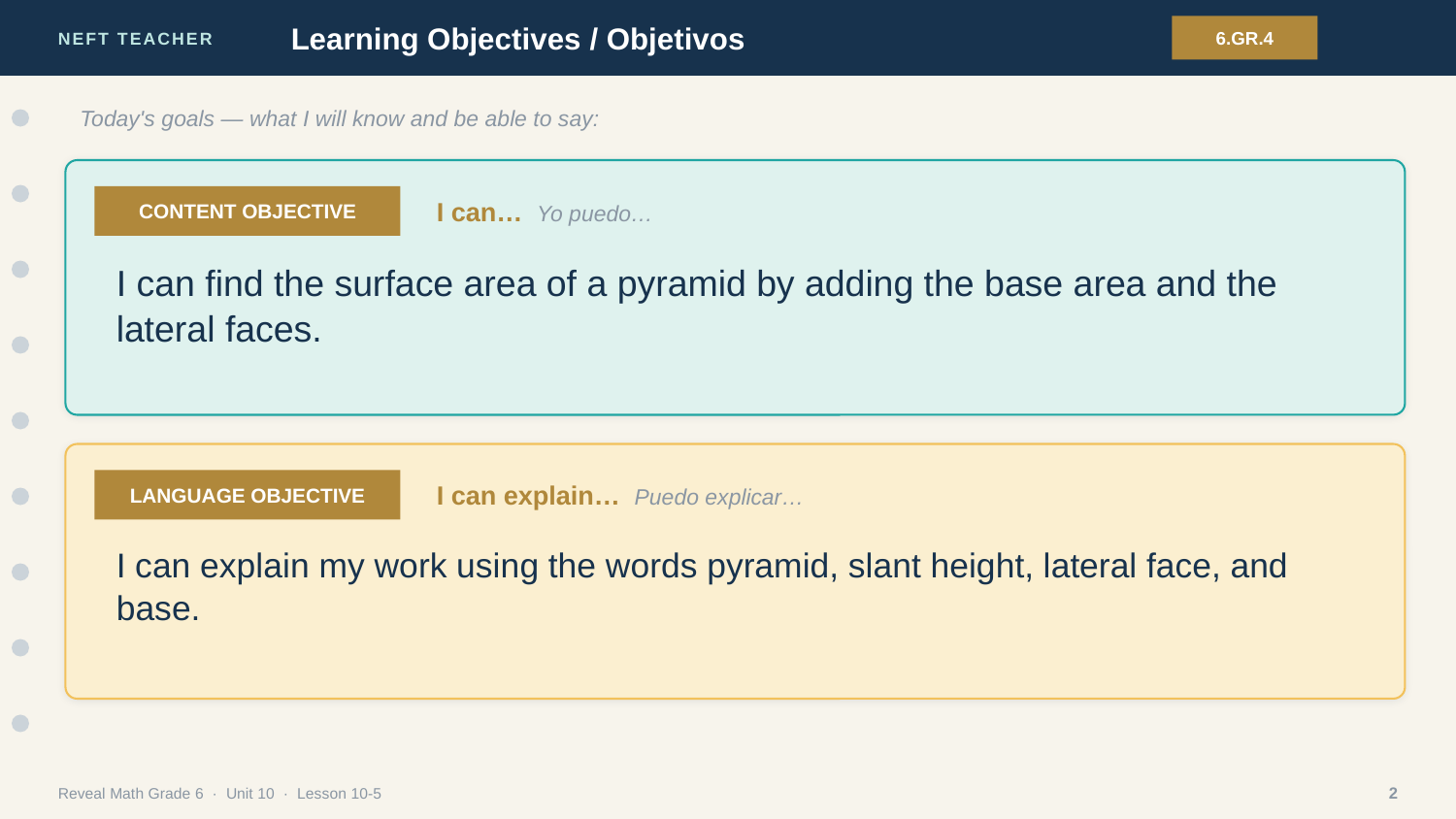

NEFT TEACHER
Learning Objectives / Objetivos
6.GR.4
Today's goals — what I will know and be able to say:

CONTENT OBJECTIVE
I can…  Yo puedo…
I can find the surface area of a pyramid by adding the base area and the lateral faces.

LANGUAGE OBJECTIVE
I can explain…  Puedo explicar…

I can explain my work using the words pyramid, slant height, lateral face, and base.

Reveal Math Grade 6  ·  Unit 10  ·  Lesson 10-5
2